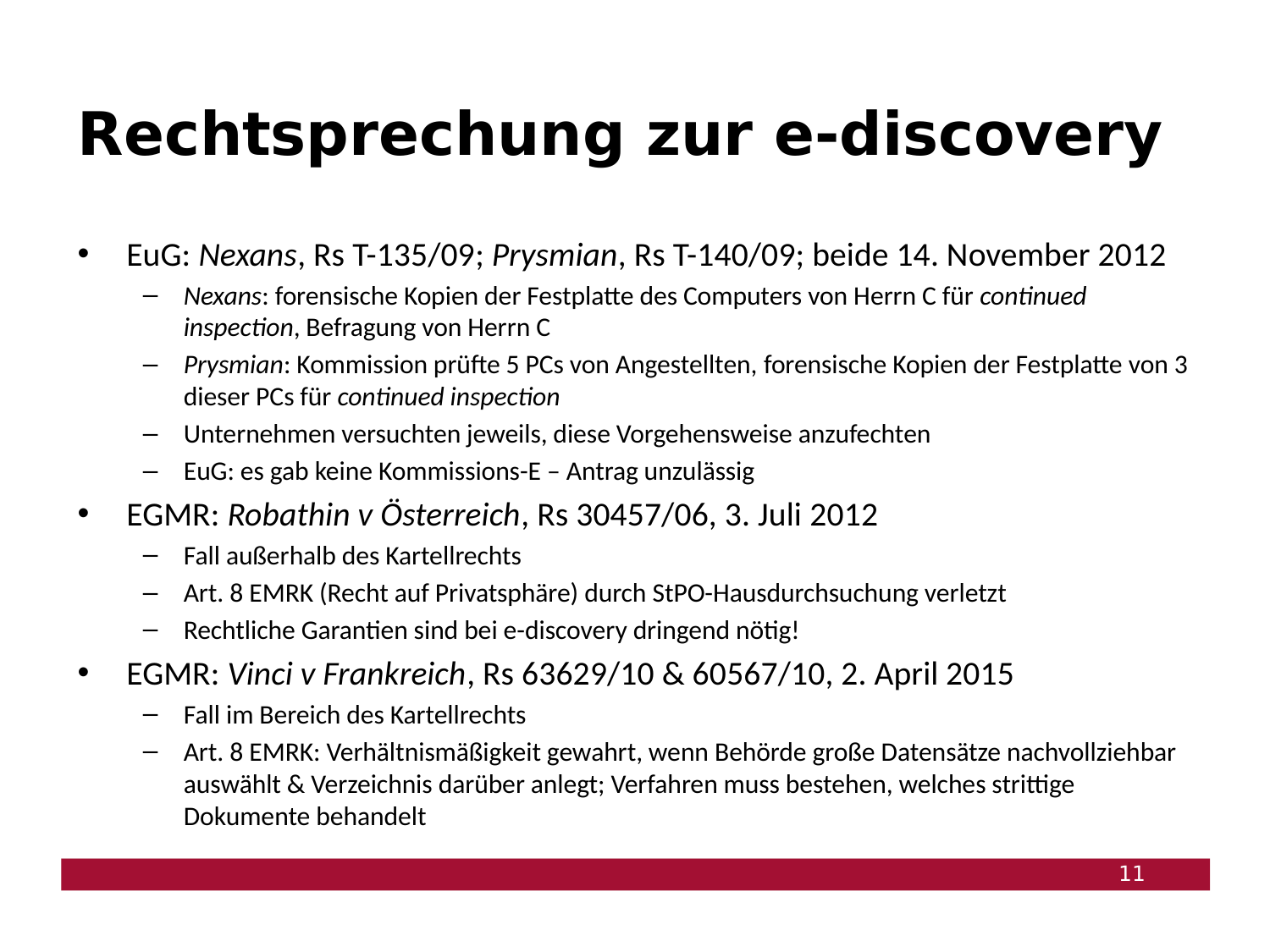

# Rechtsprechung zur e-discovery
EuG: Nexans, Rs T-135/09; Prysmian, Rs T-140/09; beide 14. November 2012
Nexans: forensische Kopien der Festplatte des Computers von Herrn C für continued inspection, Befragung von Herrn C
Prysmian: Kommission prüfte 5 PCs von Angestellten, forensische Kopien der Festplatte von 3 dieser PCs für continued inspection
Unternehmen versuchten jeweils, diese Vorgehensweise anzufechten
EuG: es gab keine Kommissions-E – Antrag unzulässig
EGMR: Robathin v Österreich, Rs 30457/06, 3. Juli 2012
Fall außerhalb des Kartellrechts
Art. 8 EMRK (Recht auf Privatsphäre) durch StPO-Hausdurchsuchung verletzt
Rechtliche Garantien sind bei e-discovery dringend nötig!
EGMR: Vinci v Frankreich, Rs 63629/10 & 60567/10, 2. April 2015
Fall im Bereich des Kartellrechts
Art. 8 EMRK: Verhältnismäßigkeit gewahrt, wenn Behörde große Datensätze nachvollziehbar auswählt & Verzeichnis darüber anlegt; Verfahren muss bestehen, welches strittige Dokumente behandelt